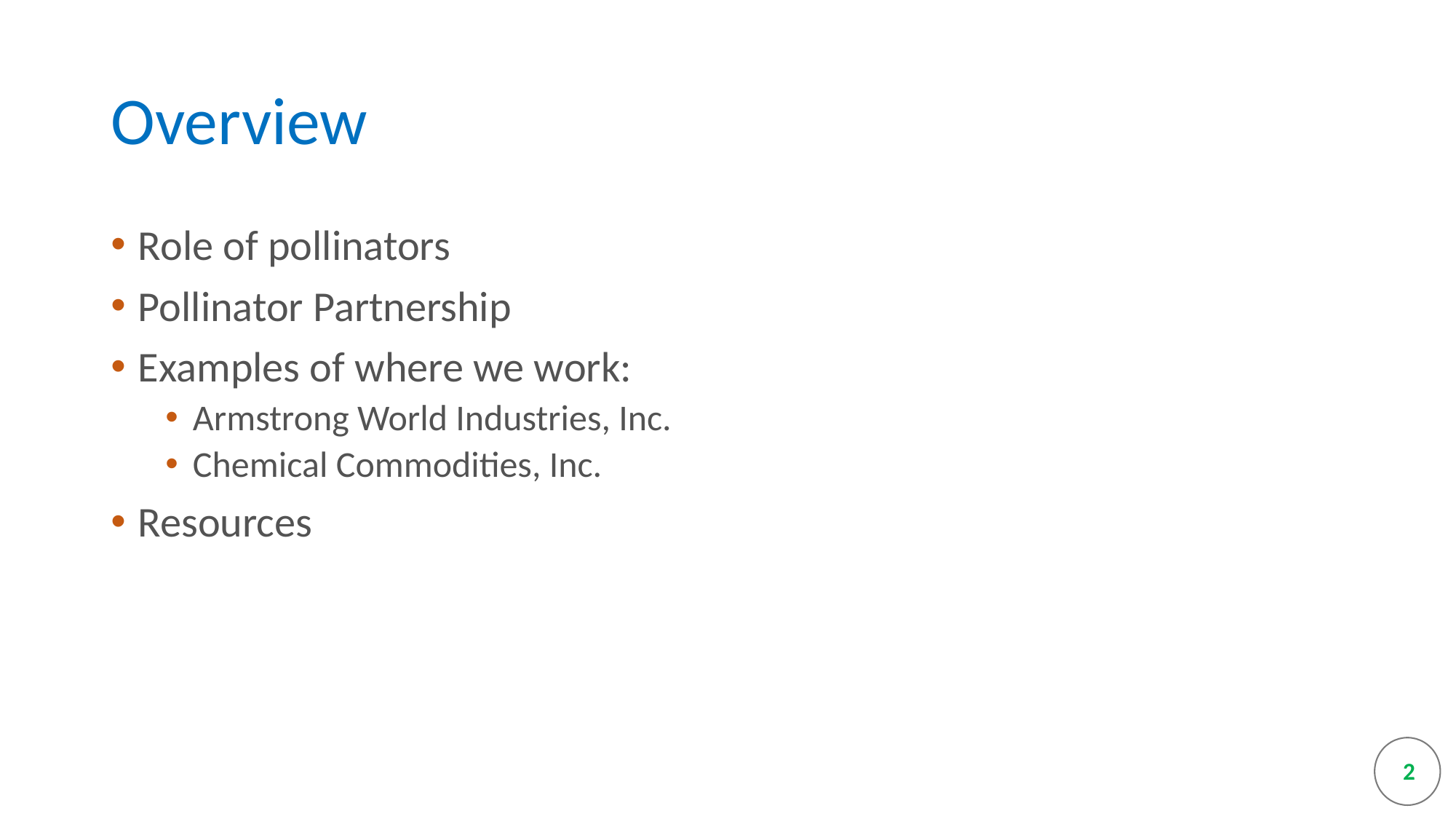

# Overview
Role of pollinators
Pollinator Partnership
Examples of where we work:
Armstrong World Industries, Inc.
Chemical Commodities, Inc.
Resources
2